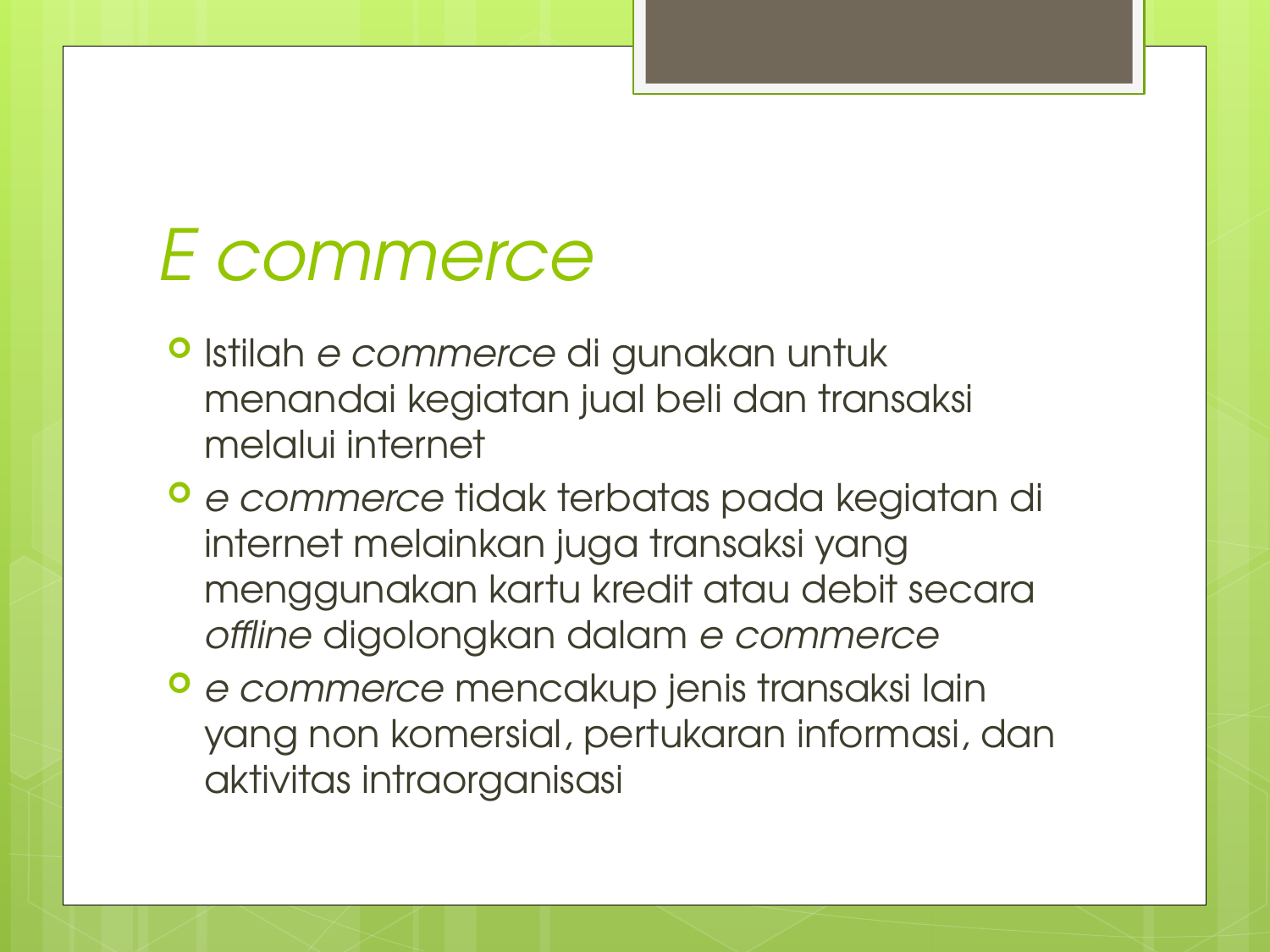

# E commerce
Istilah e commerce di gunakan untuk menandai kegiatan jual beli dan transaksi melalui internet
e commerce tidak terbatas pada kegiatan di internet melainkan juga transaksi yang menggunakan kartu kredit atau debit secara offline digolongkan dalam e commerce
e commerce mencakup jenis transaksi lain yang non komersial, pertukaran informasi, dan aktivitas intraorganisasi